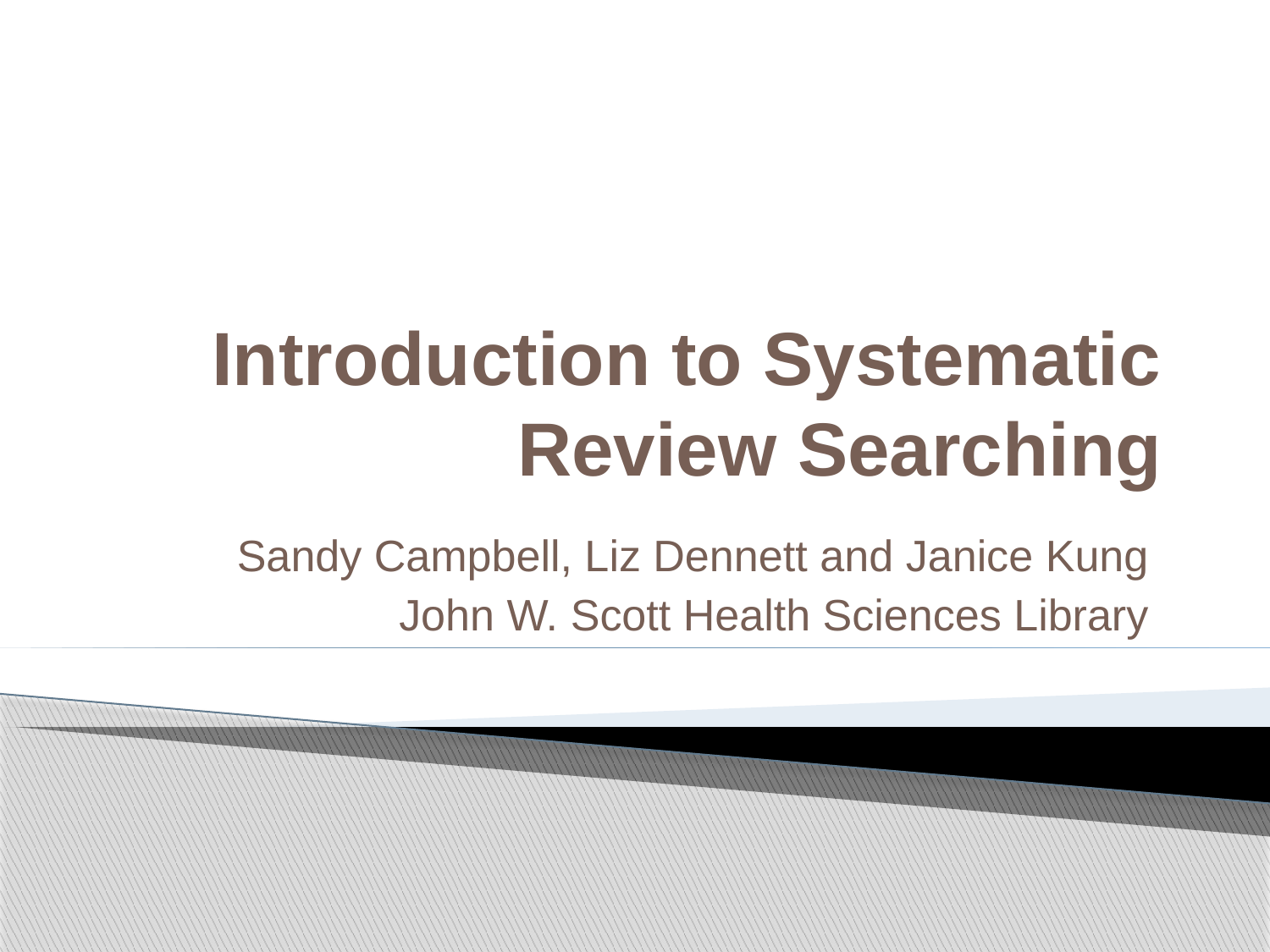

# Introduction to Systematic Review Searching
Sandy Campbell, Liz Dennett and Janice Kung
John W. Scott Health Sciences Library